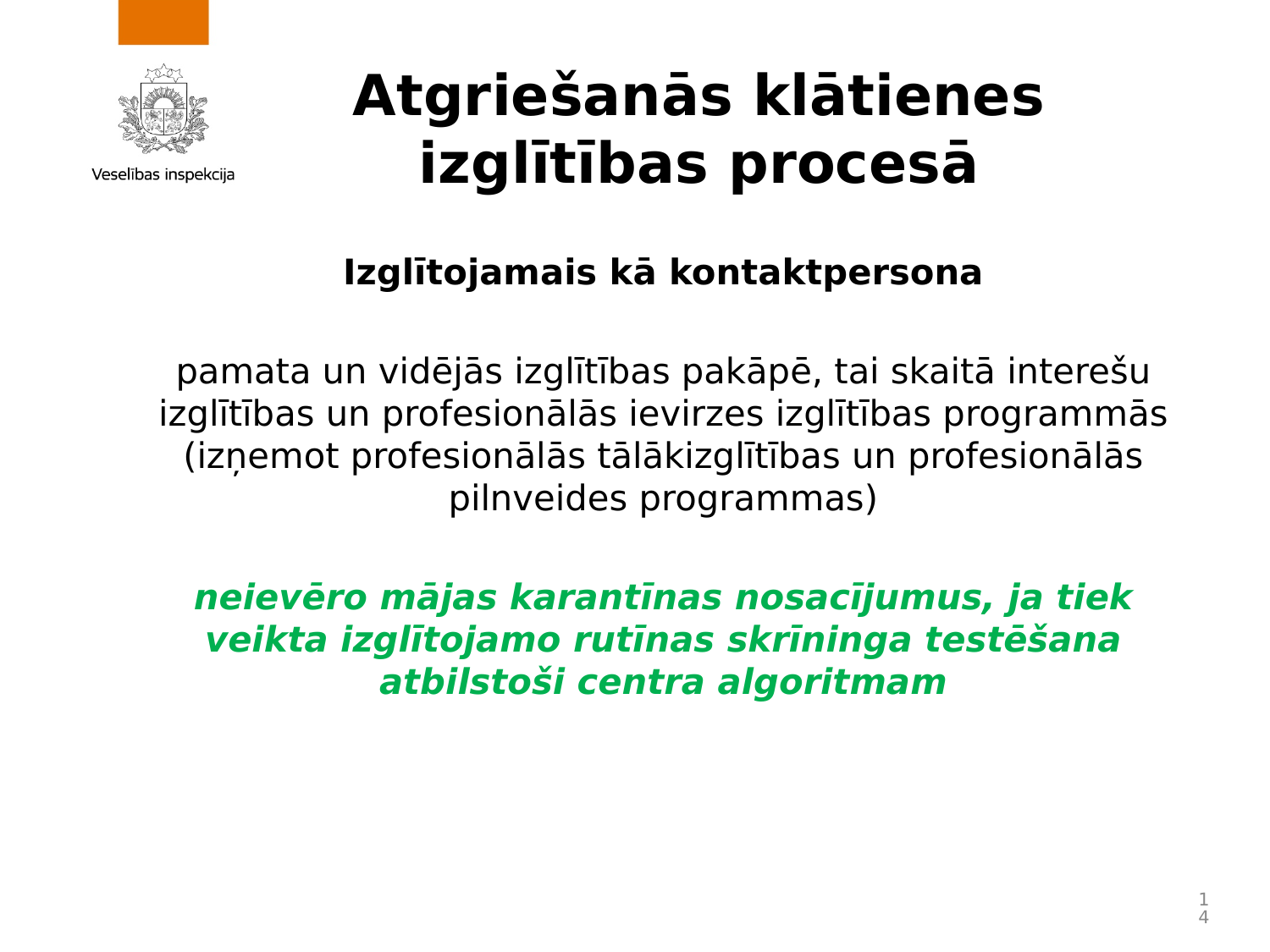

# Atgriešanās klātienes izglītības procesā
Izglītojamais kā kontaktpersona

pamata un vidējās izglītības pakāpē, tai skaitā interešu izglītības un profesionālās ievirzes izglītības programmās (izņemot profesionālās tālākizglītības un profesionālās pilnveides programmas)

neievēro mājas karantīnas nosacījumus, ja tiek veikta izglītojamo rutīnas skrīninga testēšana atbilstoši centra algoritmam

14